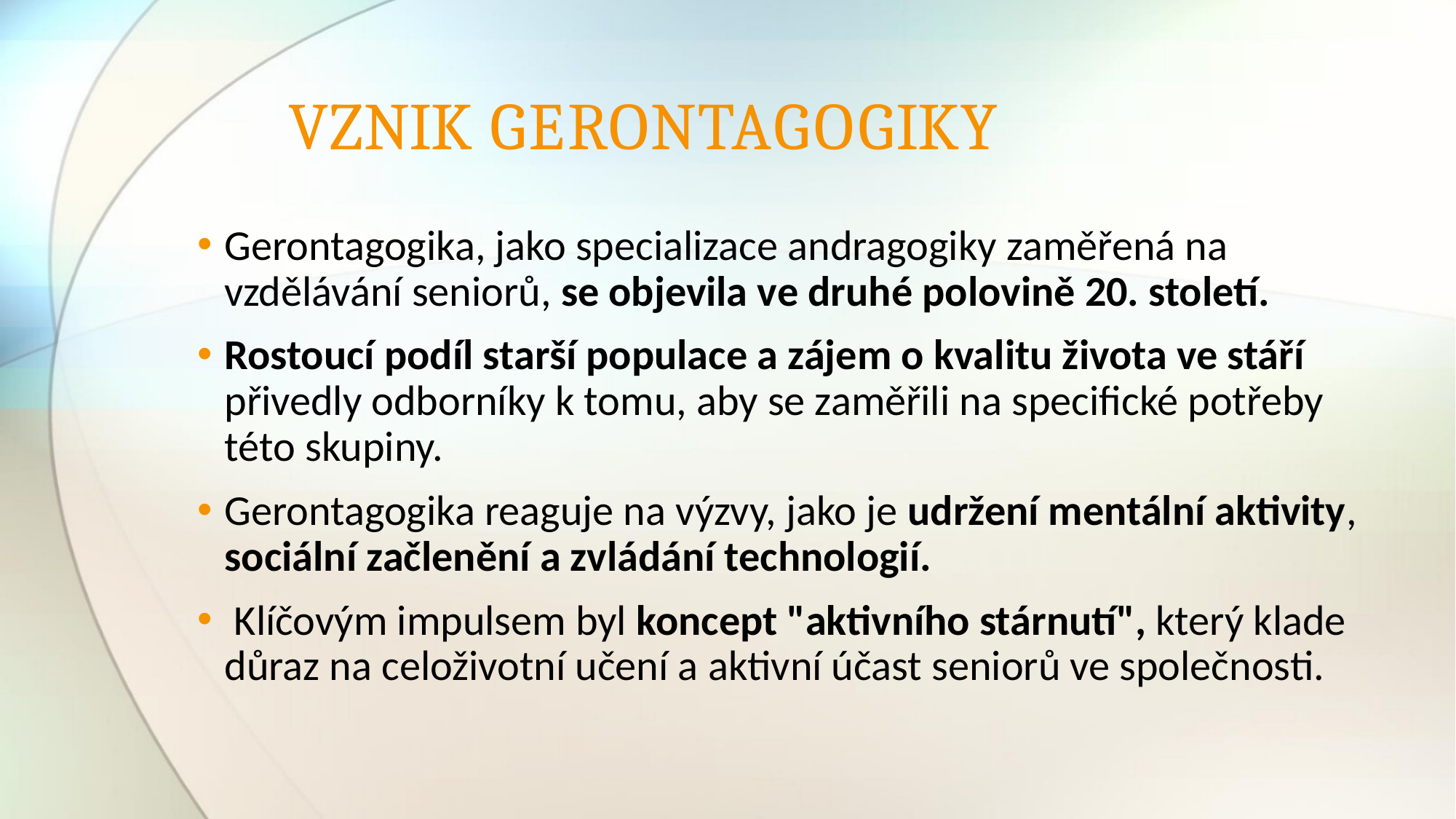

# VZNIK GERONTAGOGIKY
Gerontagogika, jako specializace andragogiky zaměřená na vzdělávání seniorů, se objevila ve druhé polovině 20. století.
Rostoucí podíl starší populace a zájem o kvalitu života ve stáří přivedly odborníky k tomu, aby se zaměřili na specifické potřeby této skupiny.
Gerontagogika reaguje na výzvy, jako je udržení mentální aktivity, sociální začlenění a zvládání technologií.
 Klíčovým impulsem byl koncept "aktivního stárnutí", který klade důraz na celoživotní učení a aktivní účast seniorů ve společnosti.